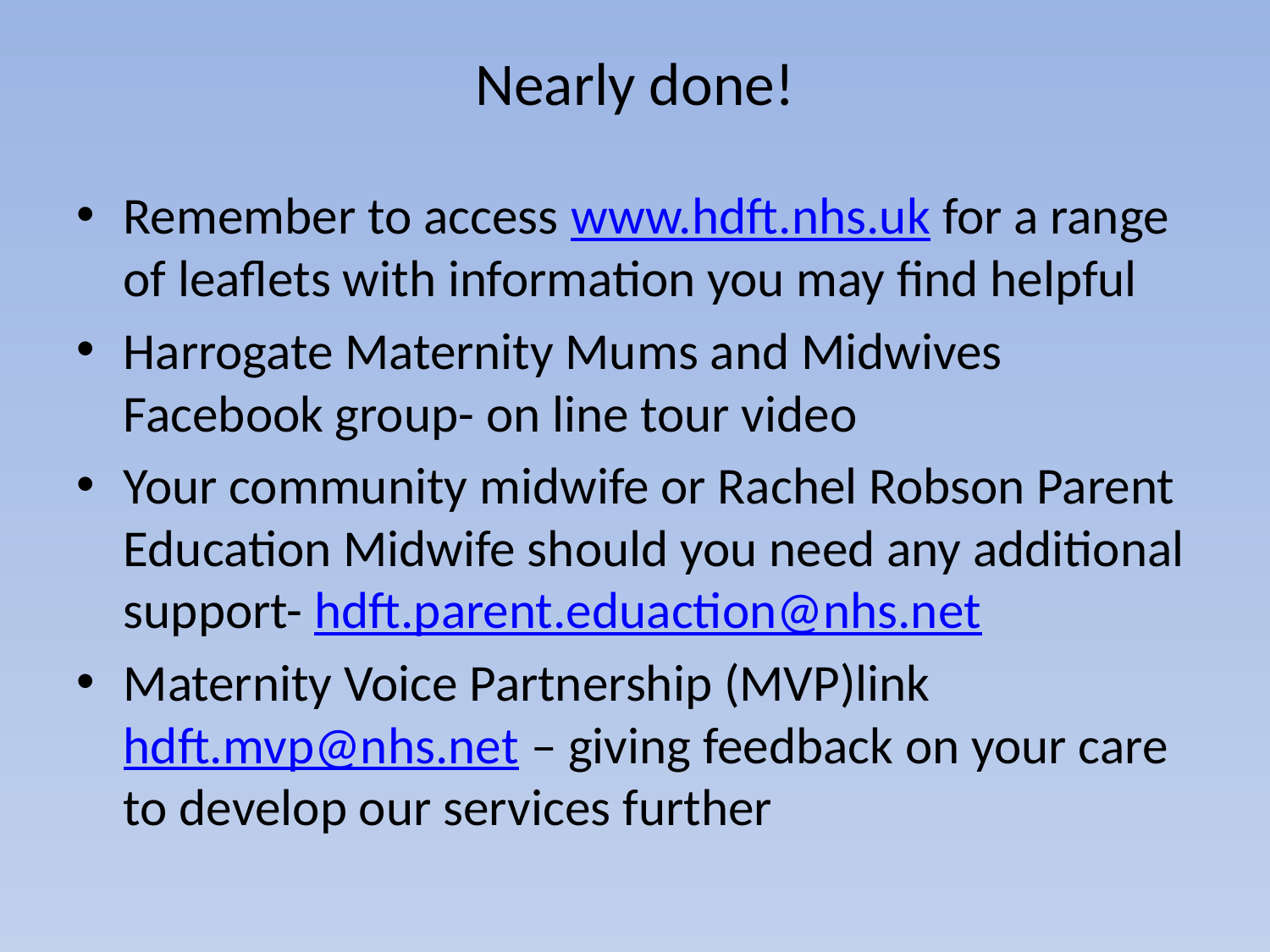

# Nearly done!
Remember to access www.hdft.nhs.uk for a range of leaflets with information you may find helpful
Harrogate Maternity Mums and Midwives Facebook group- on line tour video
Your community midwife or Rachel Robson Parent Education Midwife should you need any additional support- hdft.parent.eduaction@nhs.net
Maternity Voice Partnership (MVP)link hdft.mvp@nhs.net – giving feedback on your care to develop our services further